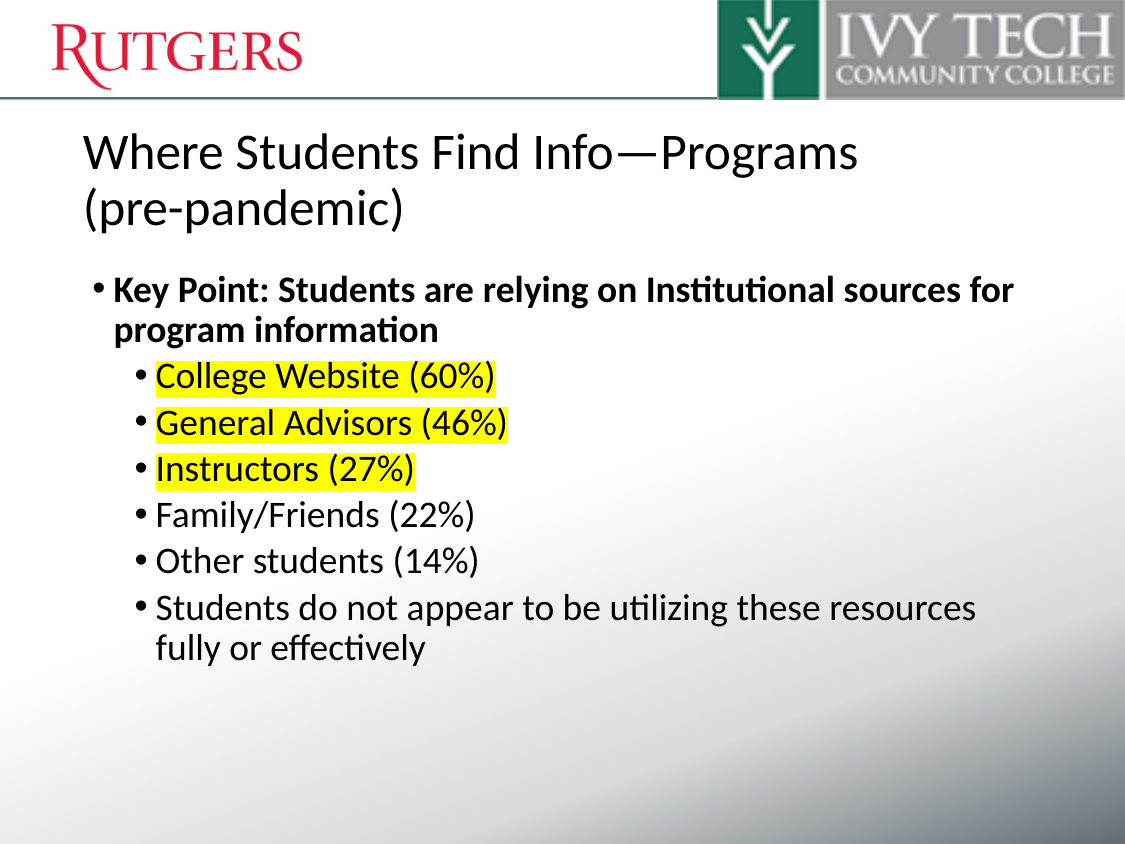

# Where Students Find Info—Programs (pre-pandemic)
Key Point: Students are relying on Institutional sources for program information
College Website (60%)
General Advisors (46%)
Instructors (27%)
Family/Friends (22%)
Other students (14%)
Students do not appear to be utilizing these resources fully or effectively